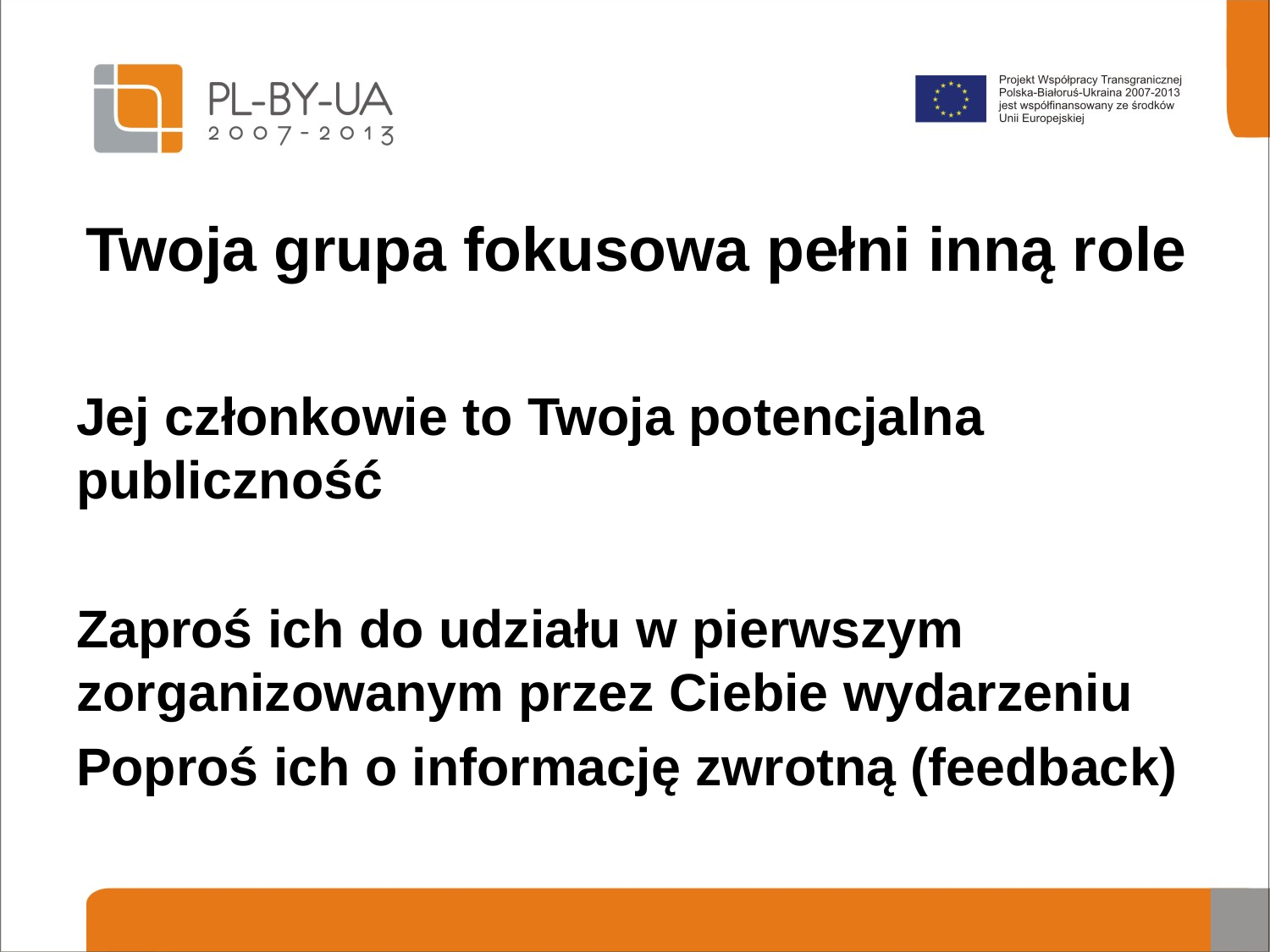

# Twoja grupa fokusowa pełni inną role
Jej członkowie to Twoja potencjalna publiczność

Zaproś ich do udziału w pierwszym zorganizowanym przez Ciebie wydarzeniu
Poproś ich o informację zwrotną (feedback)